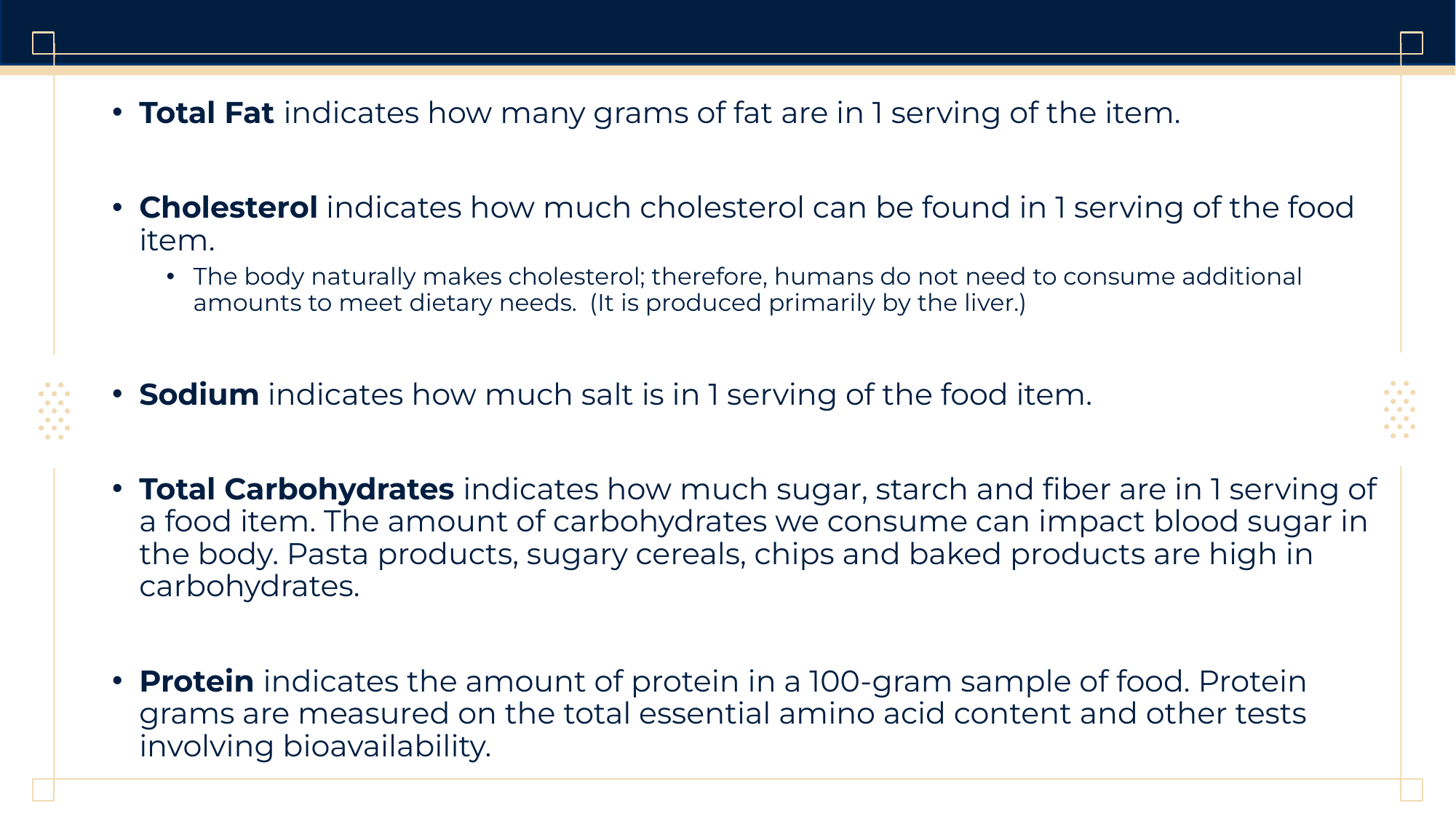

Total Fat indicates how many grams of fat are in 1 serving of the item.

Cholesterol indicates how much cholesterol can be found in 1 serving of the food item.
The body naturally makes cholesterol; therefore, humans do not need to consume additional amounts to meet dietary needs.  (It is produced primarily by the liver.)

Sodium indicates how much salt is in 1 serving of the food item.

Total Carbohydrates indicates how much sugar, starch and fiber are in 1 serving of a food item. The amount of carbohydrates we consume can impact blood sugar in the body. Pasta products, sugary cereals, chips and baked products are high in carbohydrates.

Protein indicates the amount of protein in a 100-gram sample of food. Protein grams are measured on the total essential amino acid content and other tests involving bioavailability.